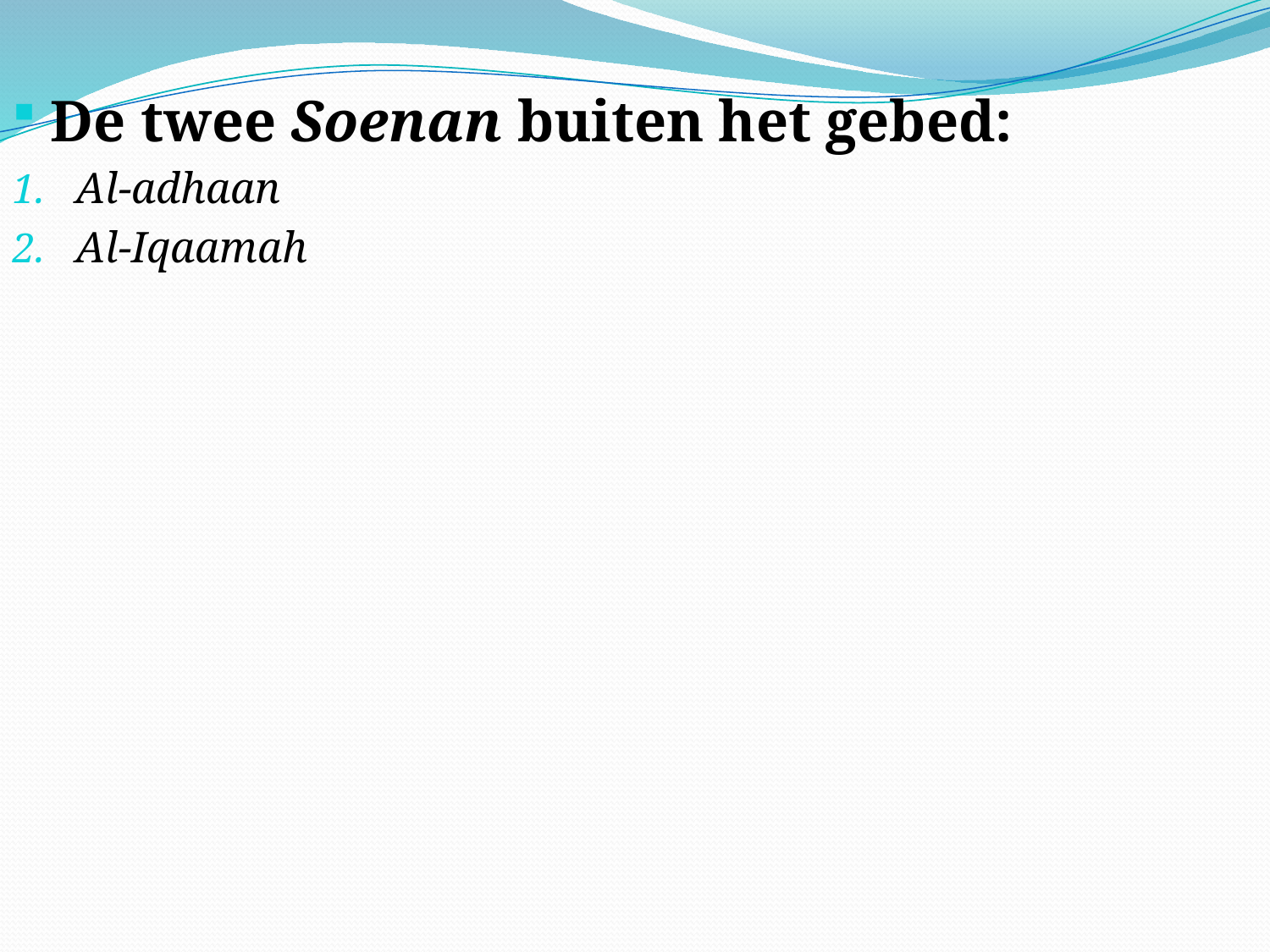

De twee Soenan buiten het gebed:
Al-adhaan
Al-Iqaamah